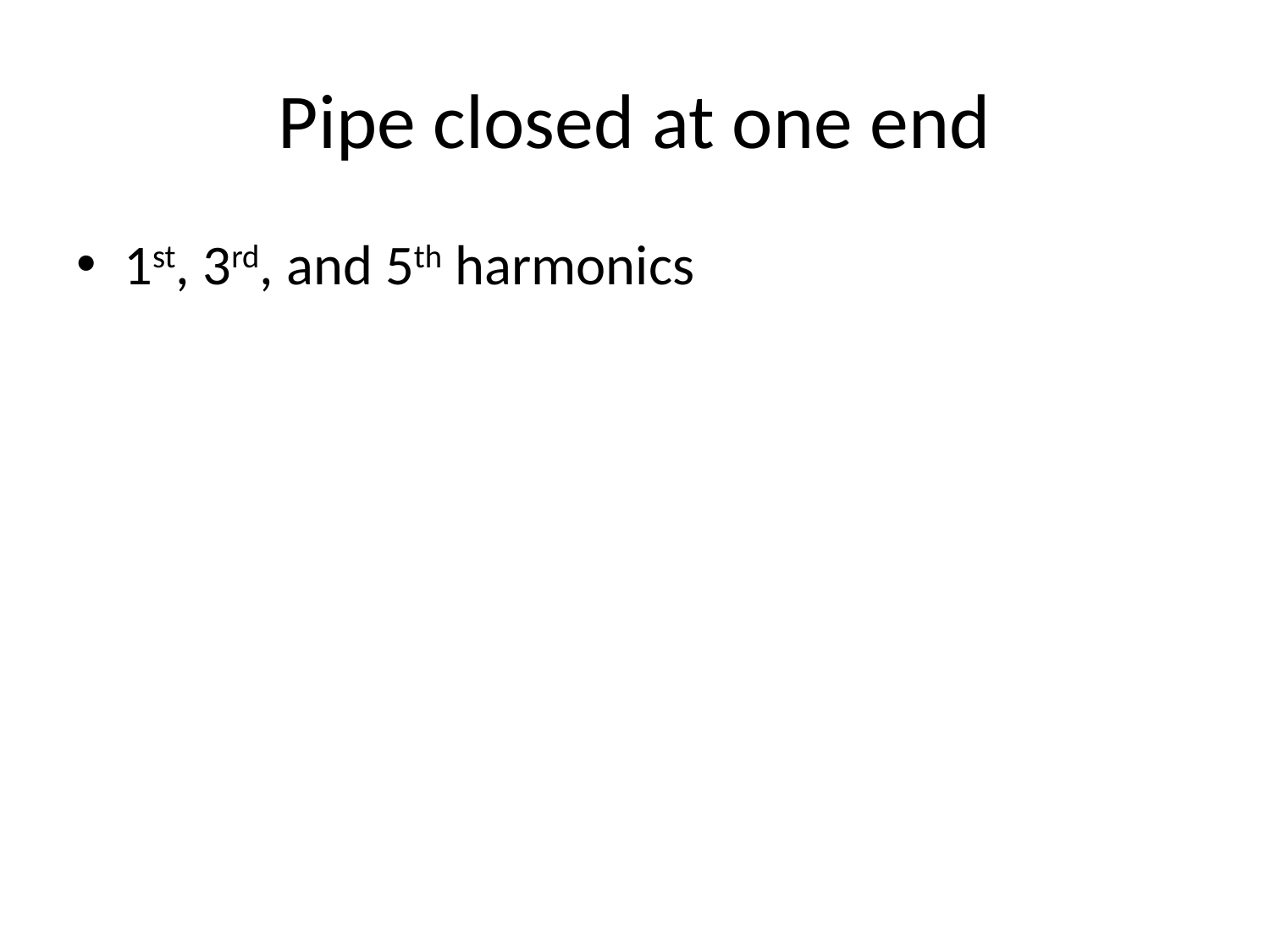

# Pipe closed at one end
1st, 3rd, and 5th harmonics